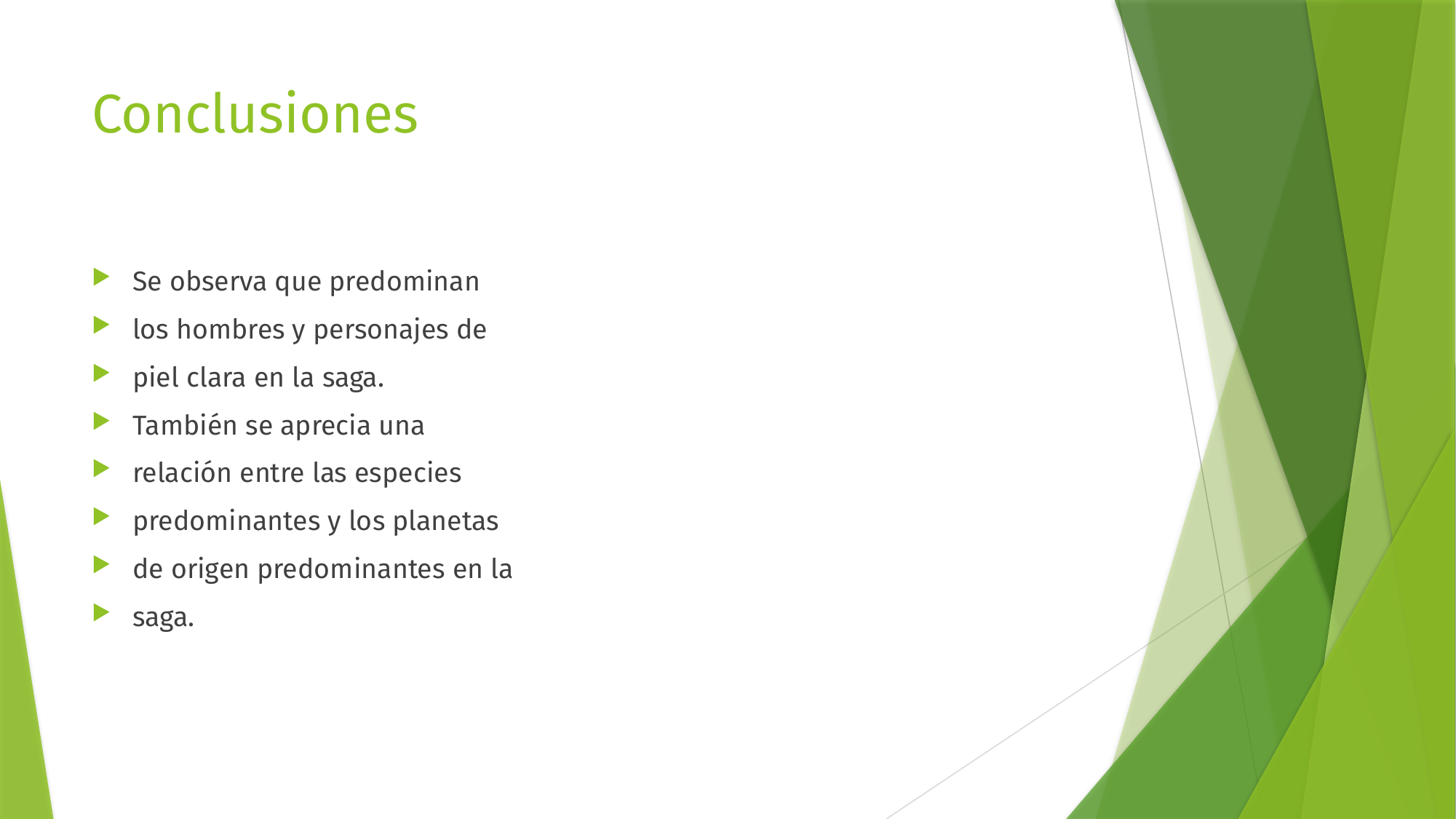

# Conclusiones
Se observa que predominan
los hombres y personajes de
piel clara en la saga.
También se aprecia una
relación entre las especies
predominantes y los planetas
de origen predominantes en la
saga.